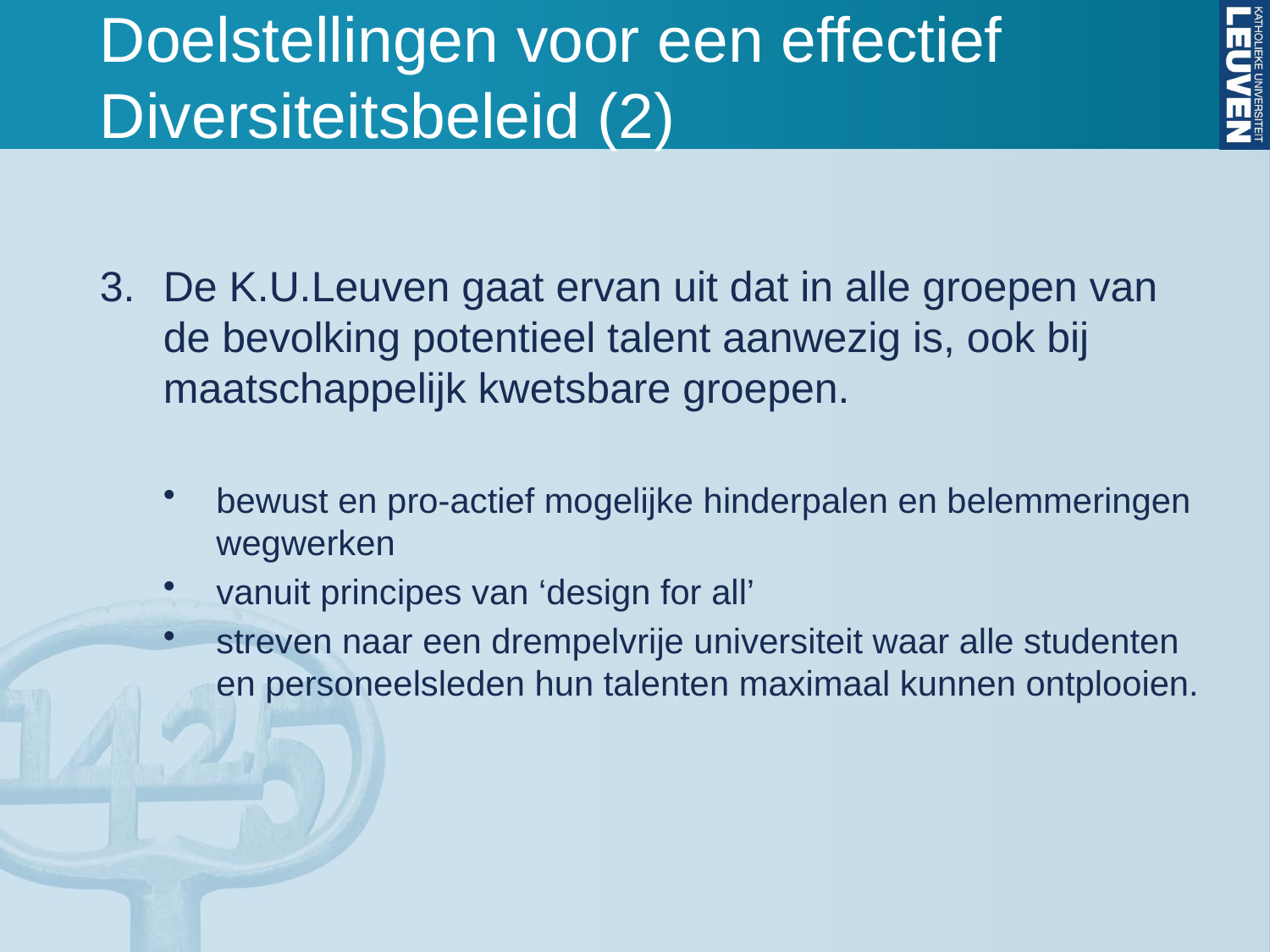

# Doelstellingen voor een effectief Diversiteitsbeleid (2)

De K.U.Leuven gaat ervan uit dat in alle groepen van de bevolking potentieel talent aanwezig is, ook bij maatschappelijk kwetsbare groepen.

bewust en pro-actief mogelijke hinderpalen en belemmeringen wegwerken
vanuit principes van ‘design for all’
streven naar een drempelvrije universiteit waar alle studenten en personeelsleden hun talenten maximaal kunnen ontplooien.